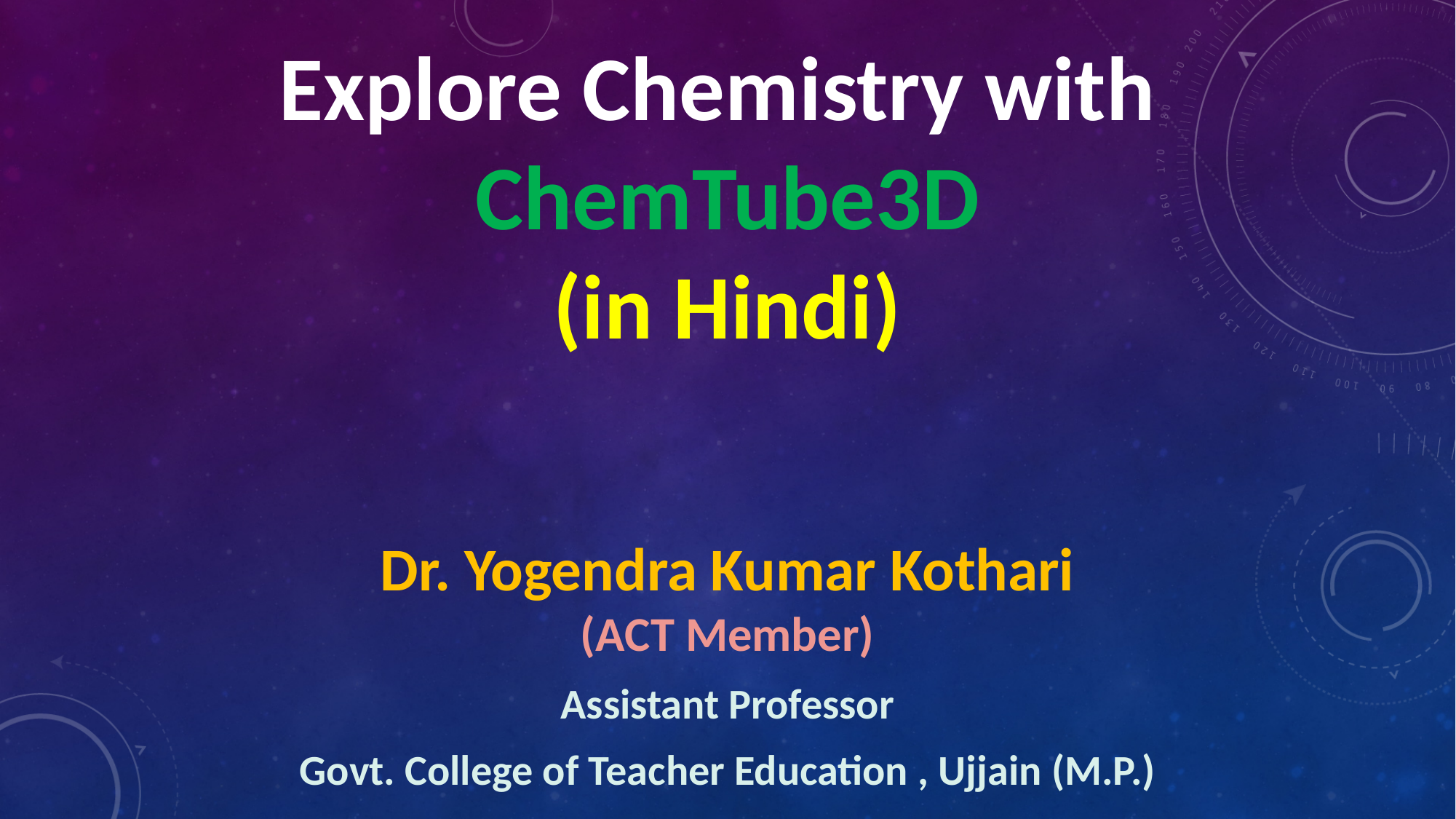

# Explore Chemistry with ChemTube3D (in Hindi)

Dr. Yogendra Kumar Kothari
(ACT Member)
Assistant Professor
Govt. College of Teacher Education , Ujjain (M.P.)